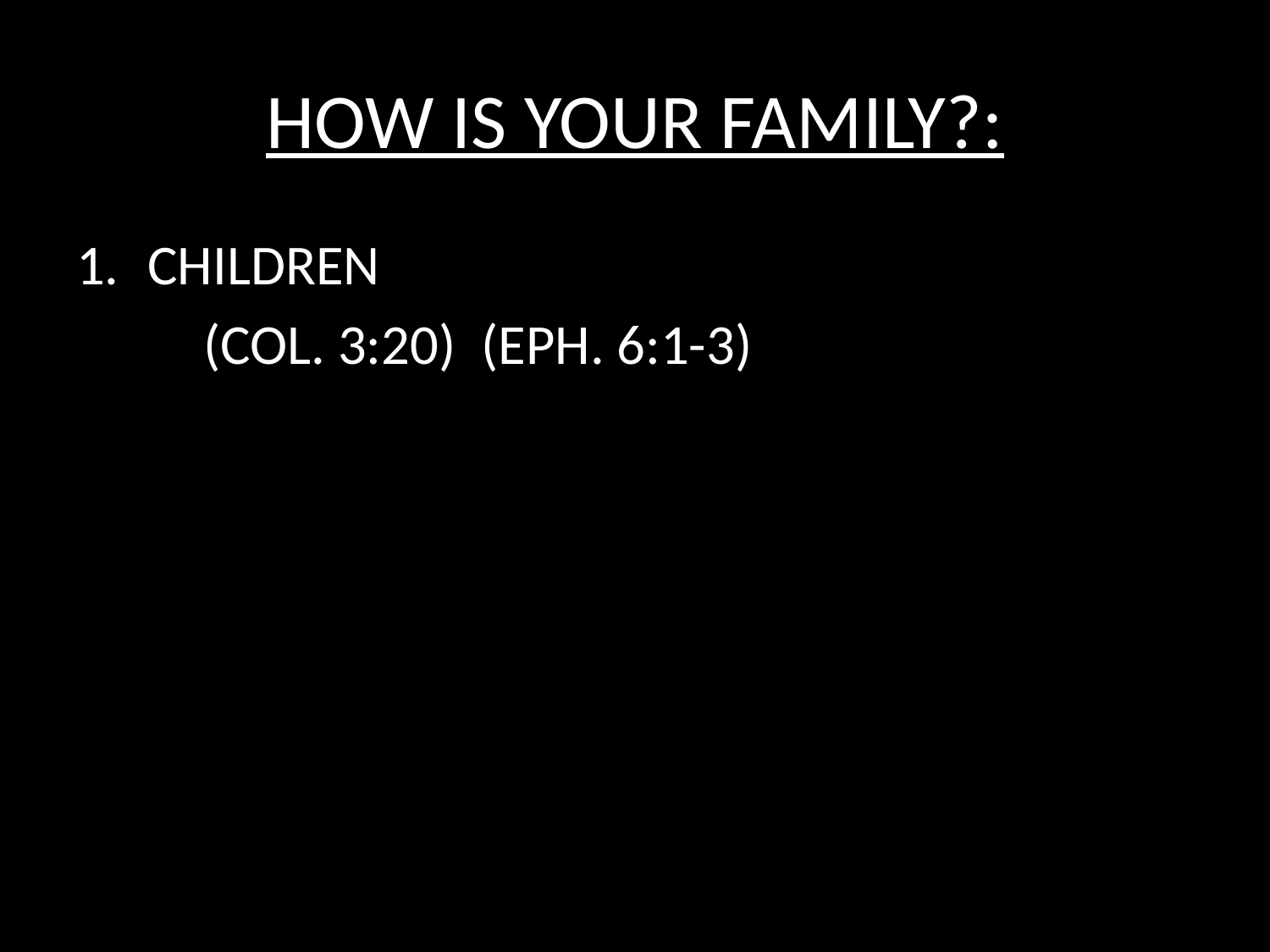

# HOW IS YOUR FAMILY?:
CHILDREN
	(COL. 3:20)  (EPH. 6:1-3)